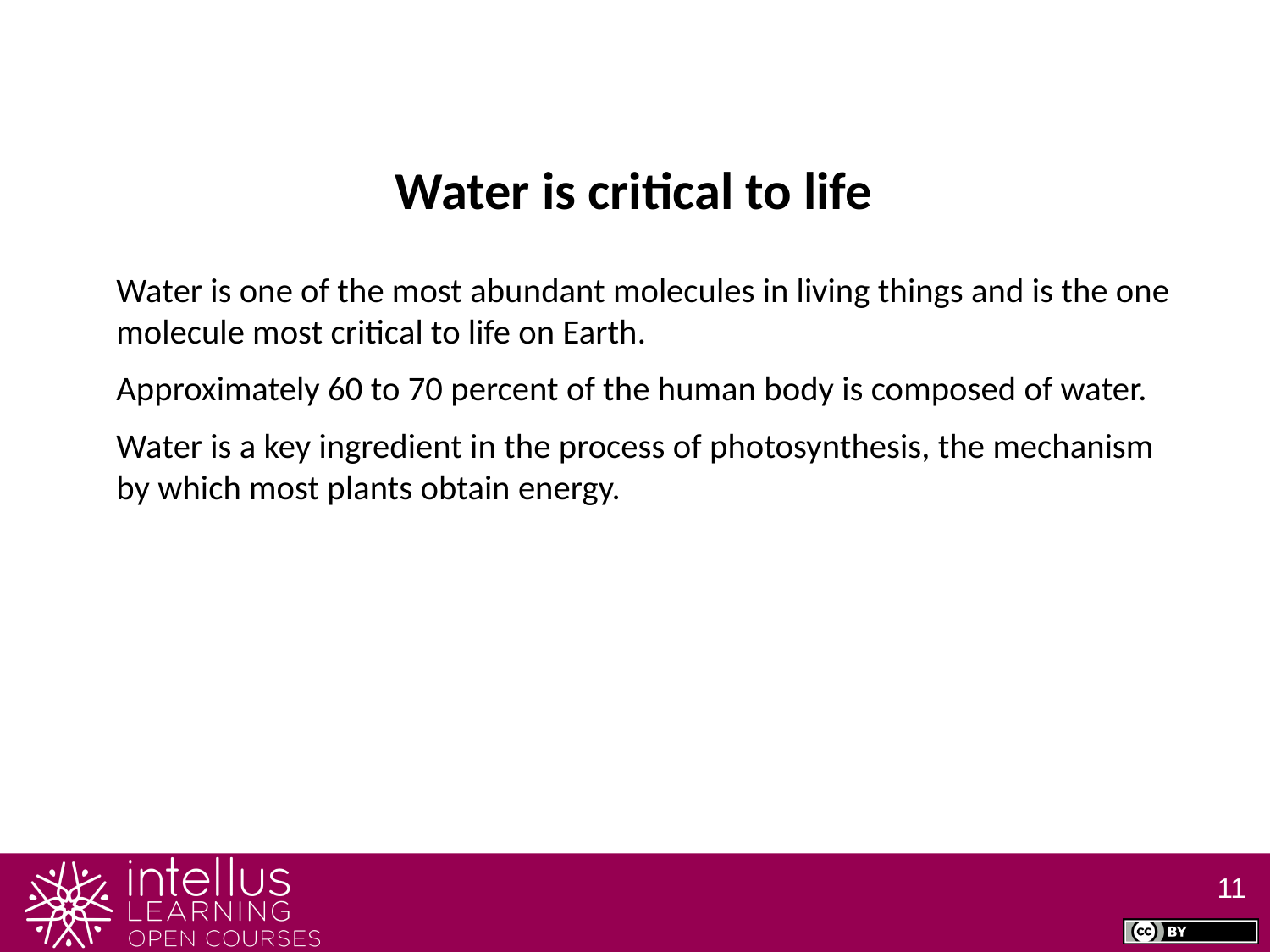

Water is critical to life
Water is one of the most abundant molecules in living things and is the one molecule most critical to life on Earth.
Approximately 60 to 70 percent of the human body is composed of water.
Water is a key ingredient in the process of photosynthesis, the mechanism by which most plants obtain energy.
11